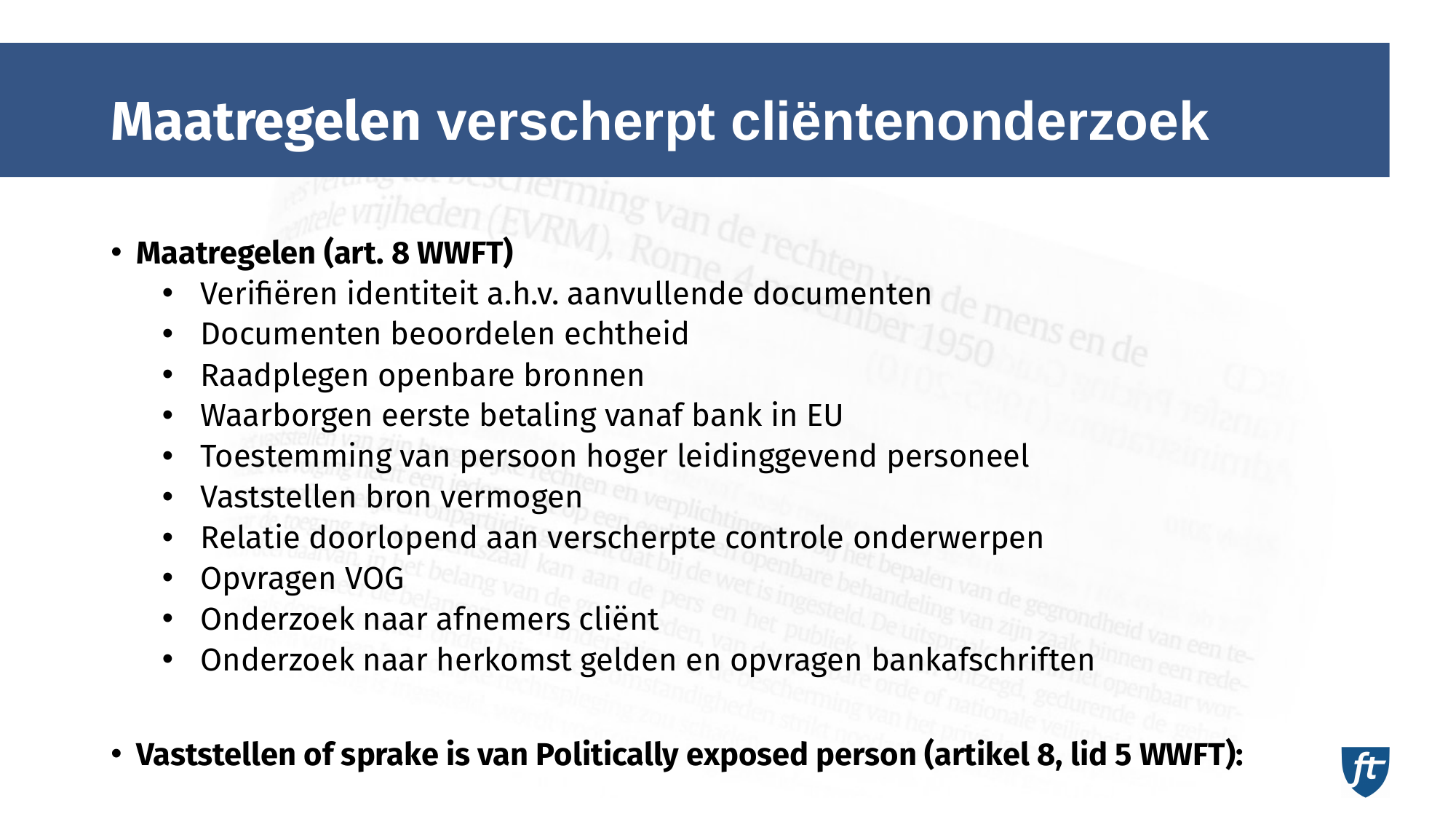

# Maatregelen verscherpt cliëntenonderzoek
Maatregelen (art. 8 WWFT)
Verifiëren identiteit a.h.v. aanvullende documenten
Documenten beoordelen echtheid
Raadplegen openbare bronnen
Waarborgen eerste betaling vanaf bank in EU
Toestemming van persoon hoger leidinggevend personeel
Vaststellen bron vermogen
Relatie doorlopend aan verscherpte controle onderwerpen
Opvragen VOG
Onderzoek naar afnemers cliënt
Onderzoek naar herkomst gelden en opvragen bankafschriften

Vaststellen of sprake is van Politically exposed person (artikel 8, lid 5 WWFT):